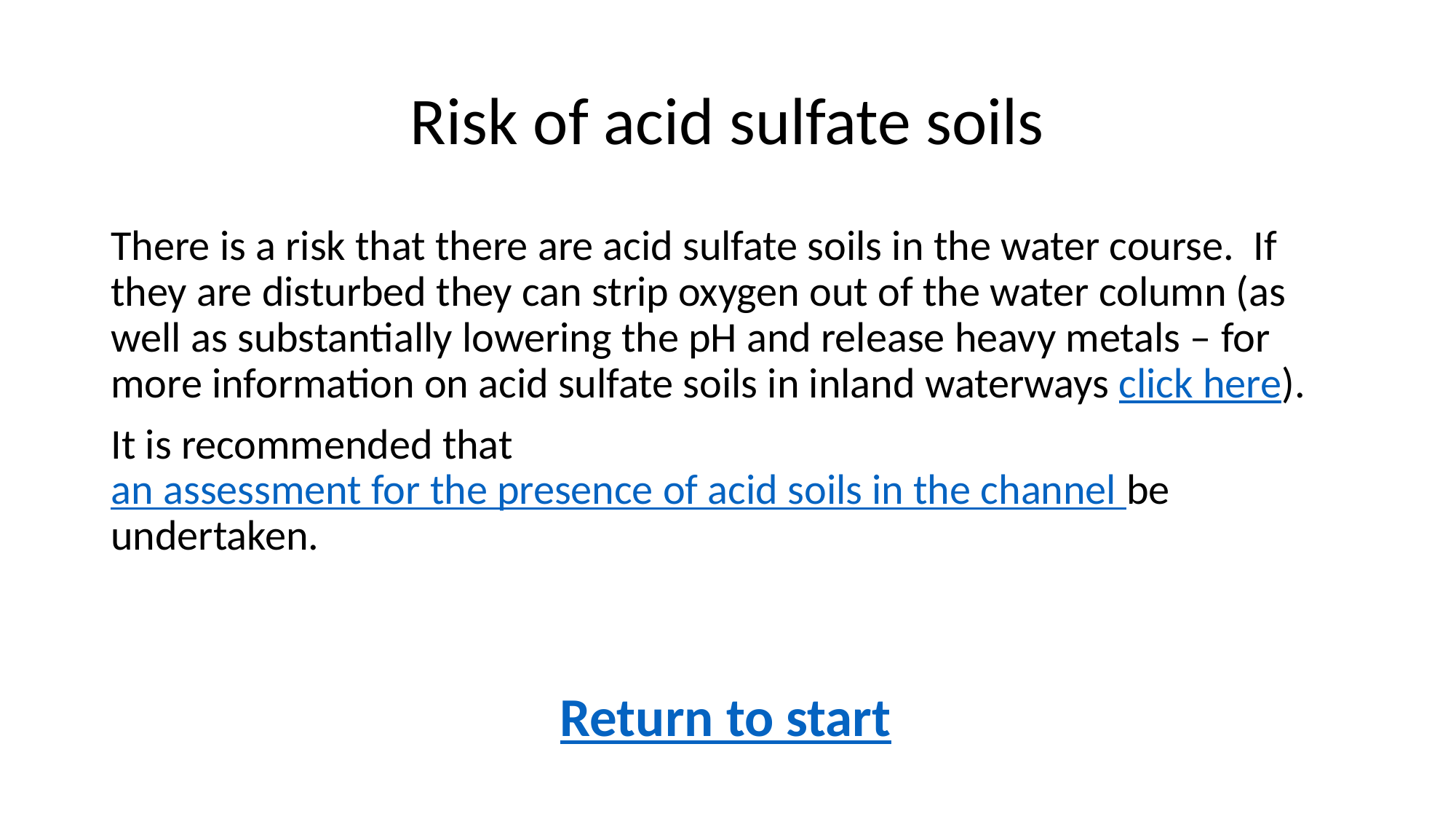

# Risk of acid sulfate soils
There is a risk that there are acid sulfate soils in the water course.  If they are disturbed they can strip oxygen out of the water column (as well as substantially lowering the pH and release heavy metals – for more information on acid sulfate soils in inland waterways click here).
It is recommended that an assessment for the presence of acid soils in the channel be undertaken.
Return to start